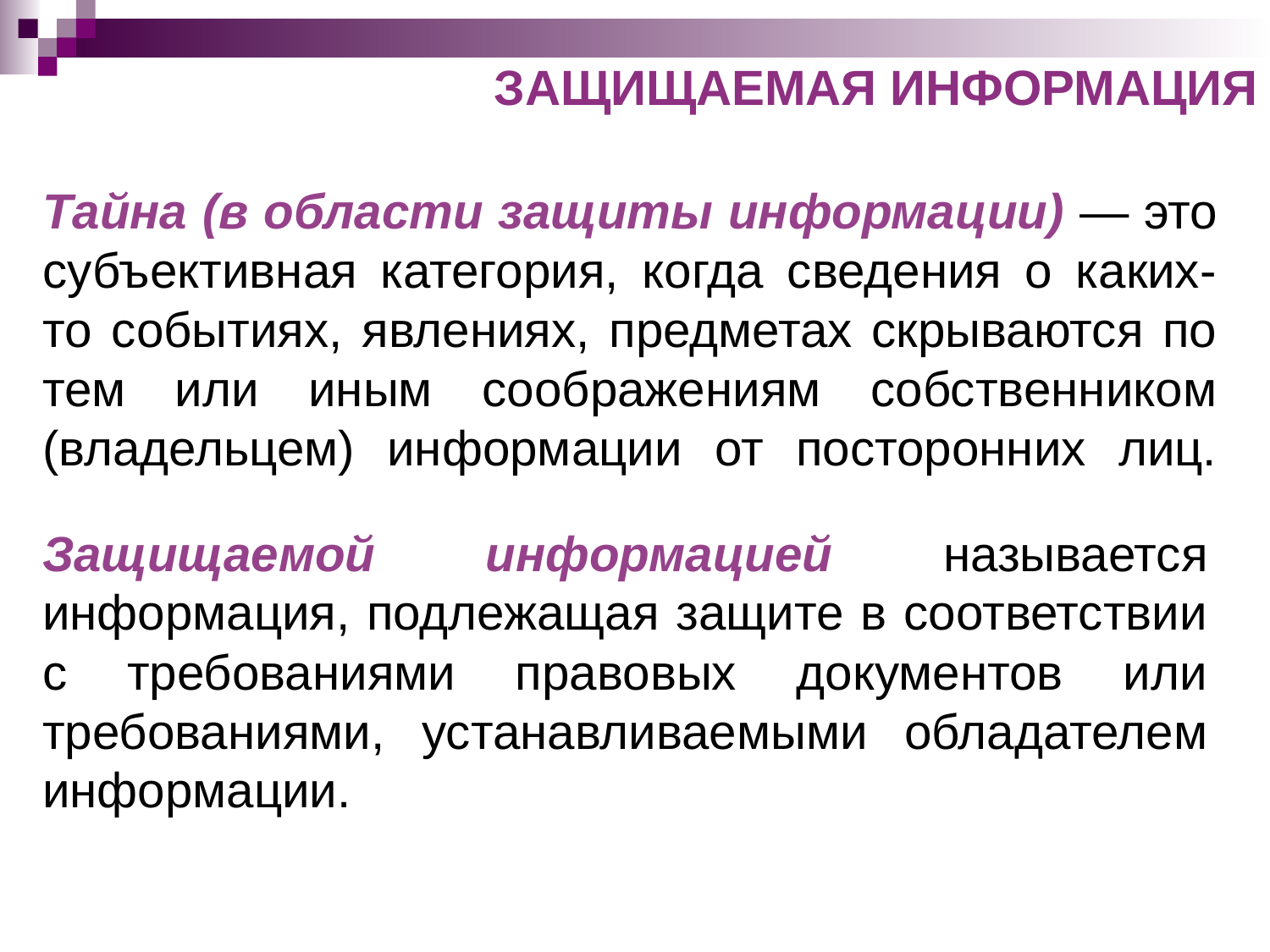

ЗАЩИЩАЕМАЯ ИНФОРМАЦИЯ
# Тайна (в области защиты информации) — это субъективная категория, когда сведения о каких-то событиях, явлениях, предметах скрываются по тем или иным соображениям собственником (владельцем) информации от посторонних лиц.
Защищаемой информацией называется информация, подлежащая защите в соответствии с требованиями правовых документов или требованиями, устанавливаемыми обладателем информации.